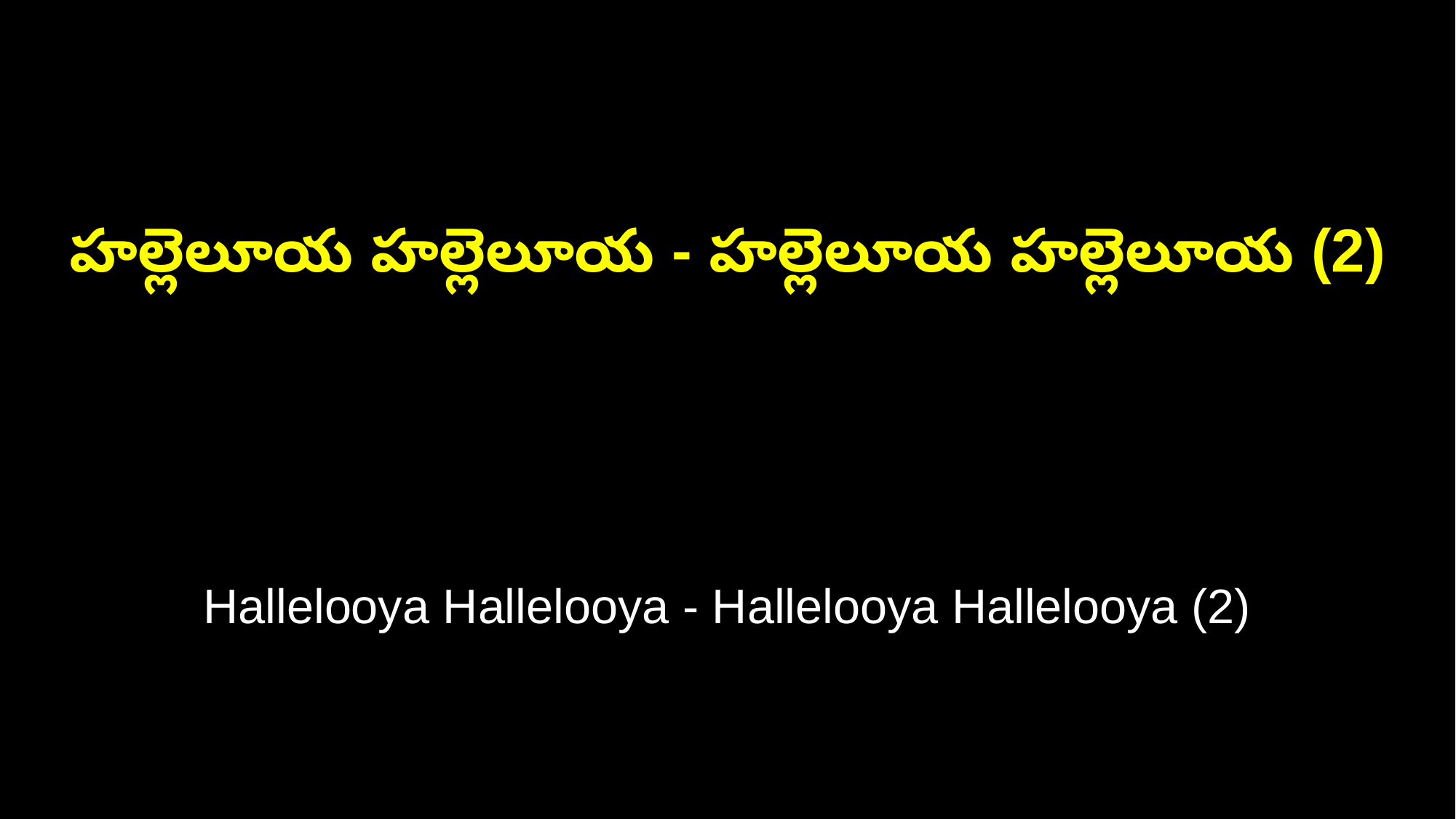

హల్లెలూయ హల్లెలూయ - హల్లెలూయ హల్లెలూయ (2)
Hallelooya Hallelooya - Hallelooya Hallelooya (2)